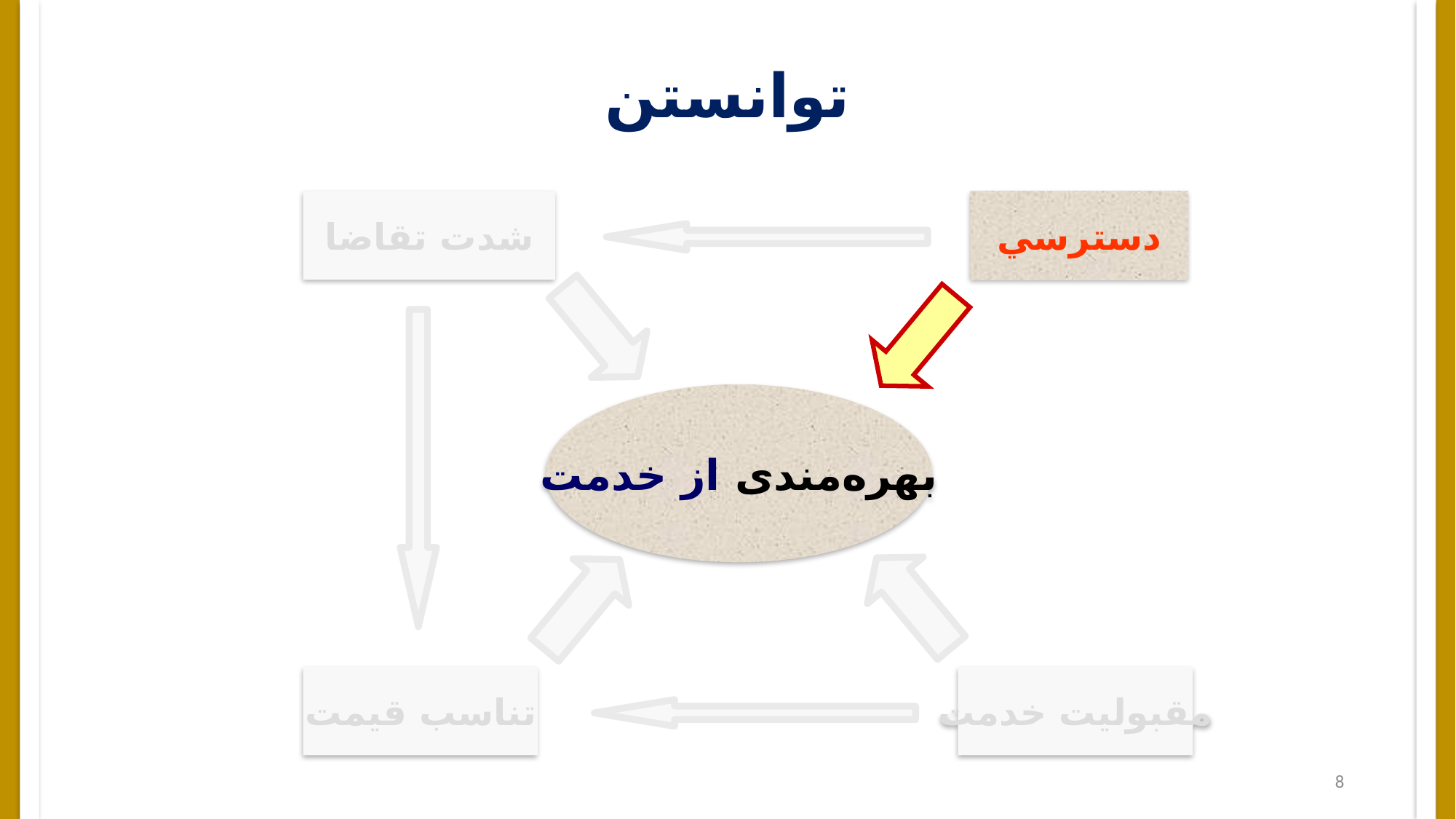

# توانستن
شدت تقاضا
دسترسي

بهره‌مندی از خدمت

تناسب قيمت
مقبوليت خدمت

8